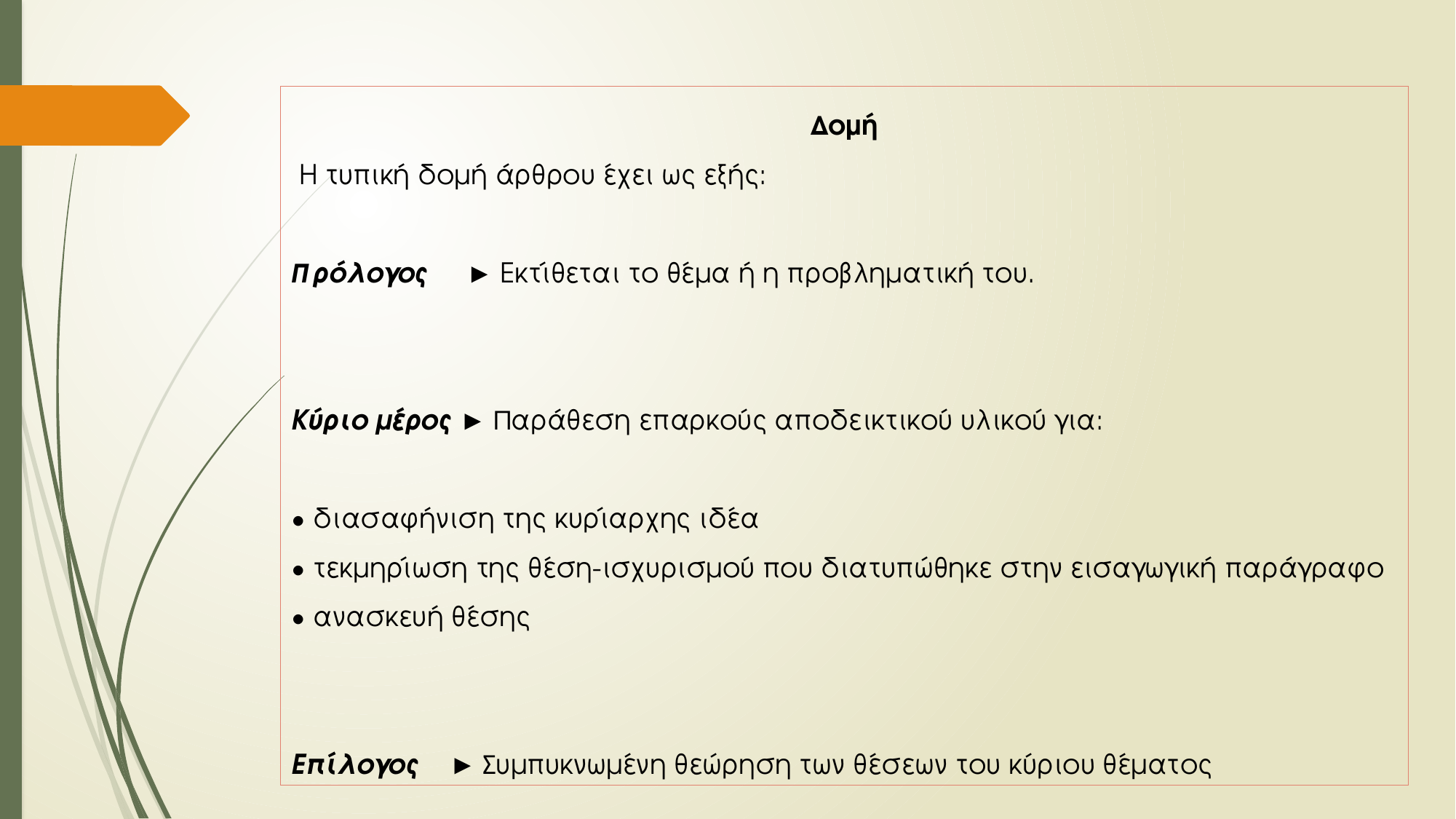

Δομή
 Η τυπική δομή άρθρου έχει ως εξής:

Πρόλογος     ► Εκτίθεται το θέμα ή η προβληματική του.

Κύριο μέρος ► Παράθεση επαρκούς αποδεικτικού υλικού για:

• διασαφήνιση της κυρίαρχης ιδέα
• τεκμηρίωση της θέση-ισχυρισμού που διατυπώθηκε στην εισαγωγική παράγραφο
• ανασκευή θέσης

Επίλογος    ► Συμπυκνωμένη θεώρηση των θέσεων του κύριου θέματος